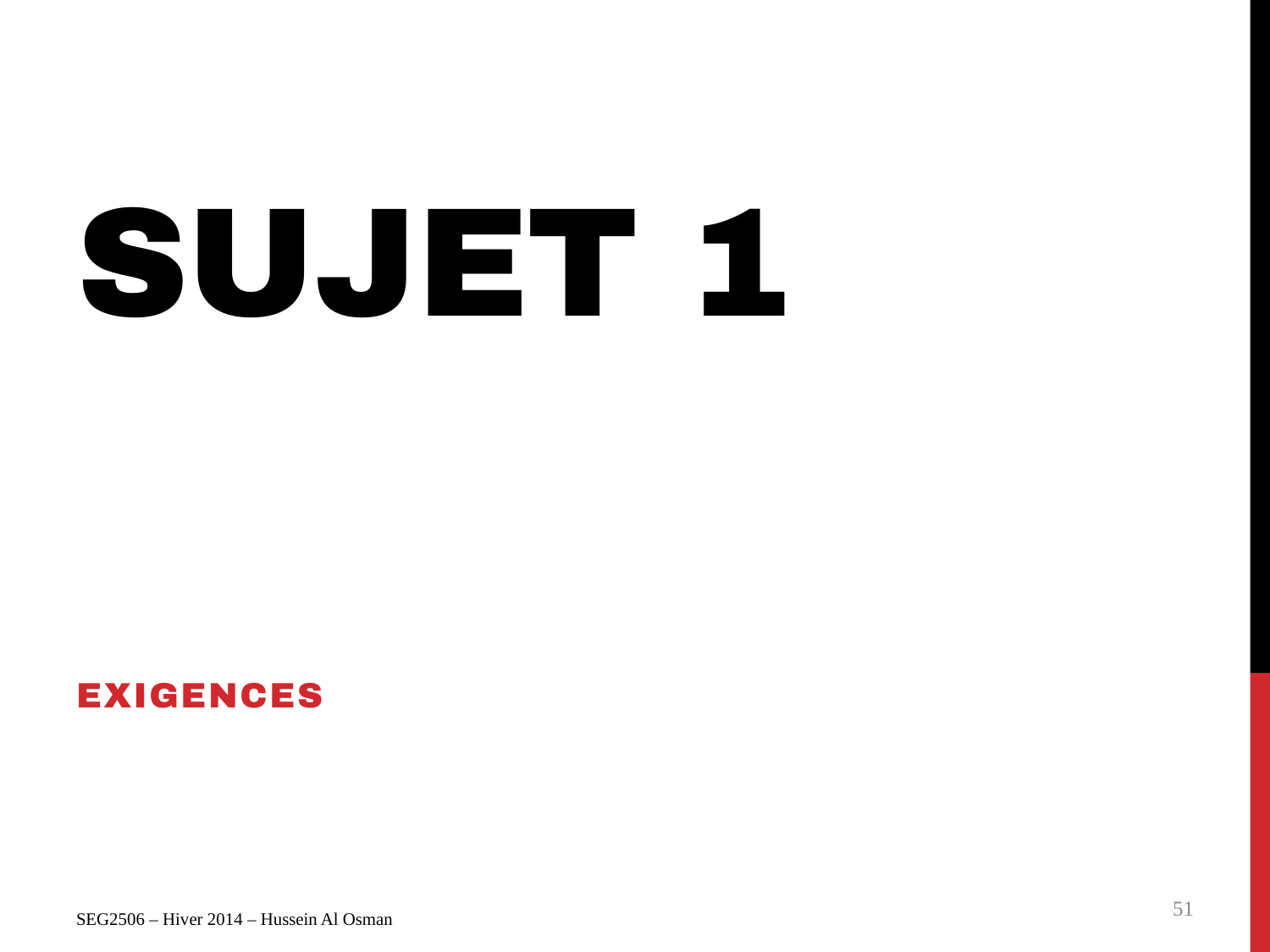

# sujet 1
exigences
51
SEG2506 – Hiver 2014 – Hussein Al Osman